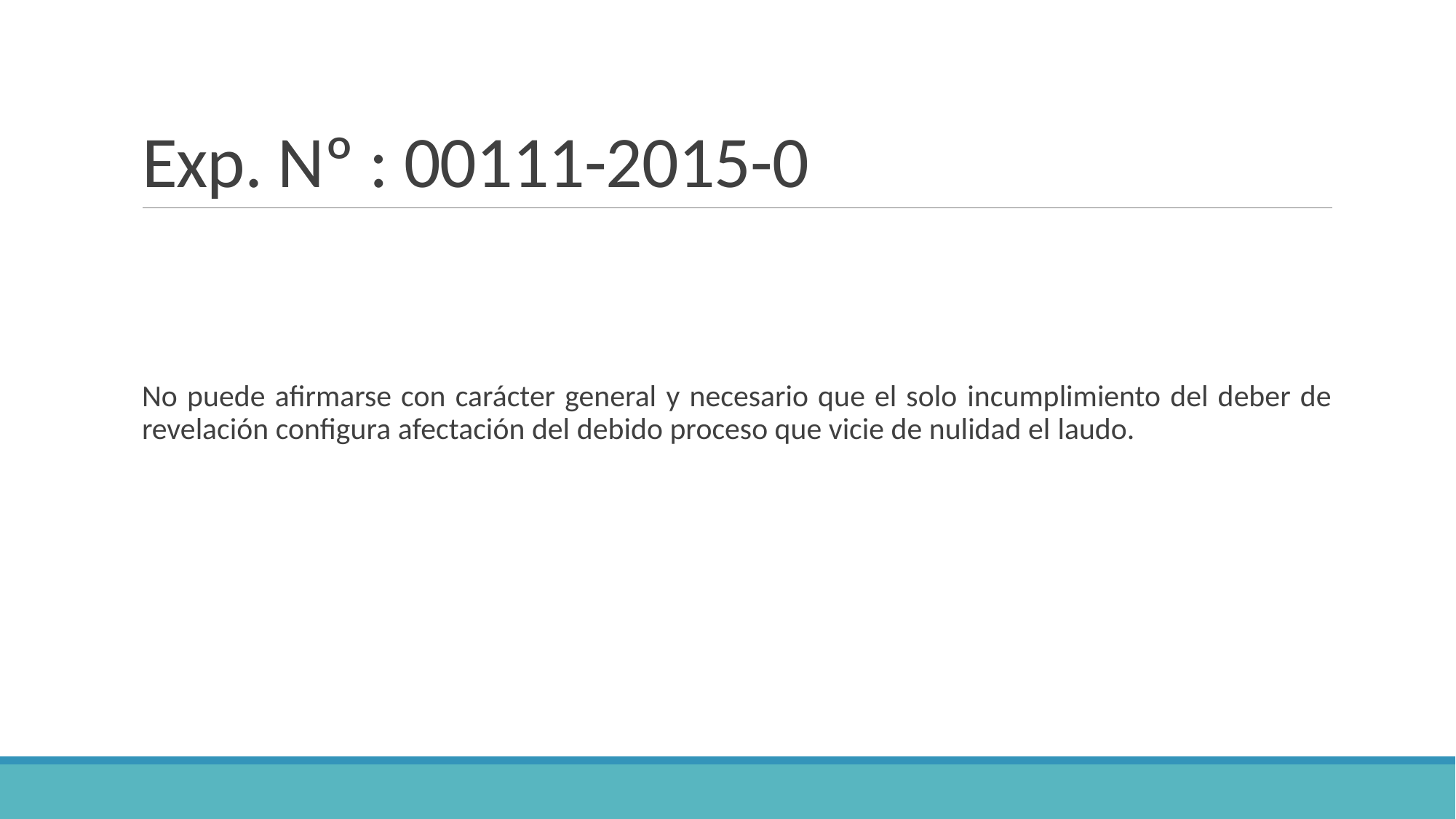

# Exp. Nº : 00111-2015-0

No puede afirmarse con carácter general y necesario que el solo incumplimiento del deber de revelación configura afectación del debido proceso que vicie de nulidad el laudo.